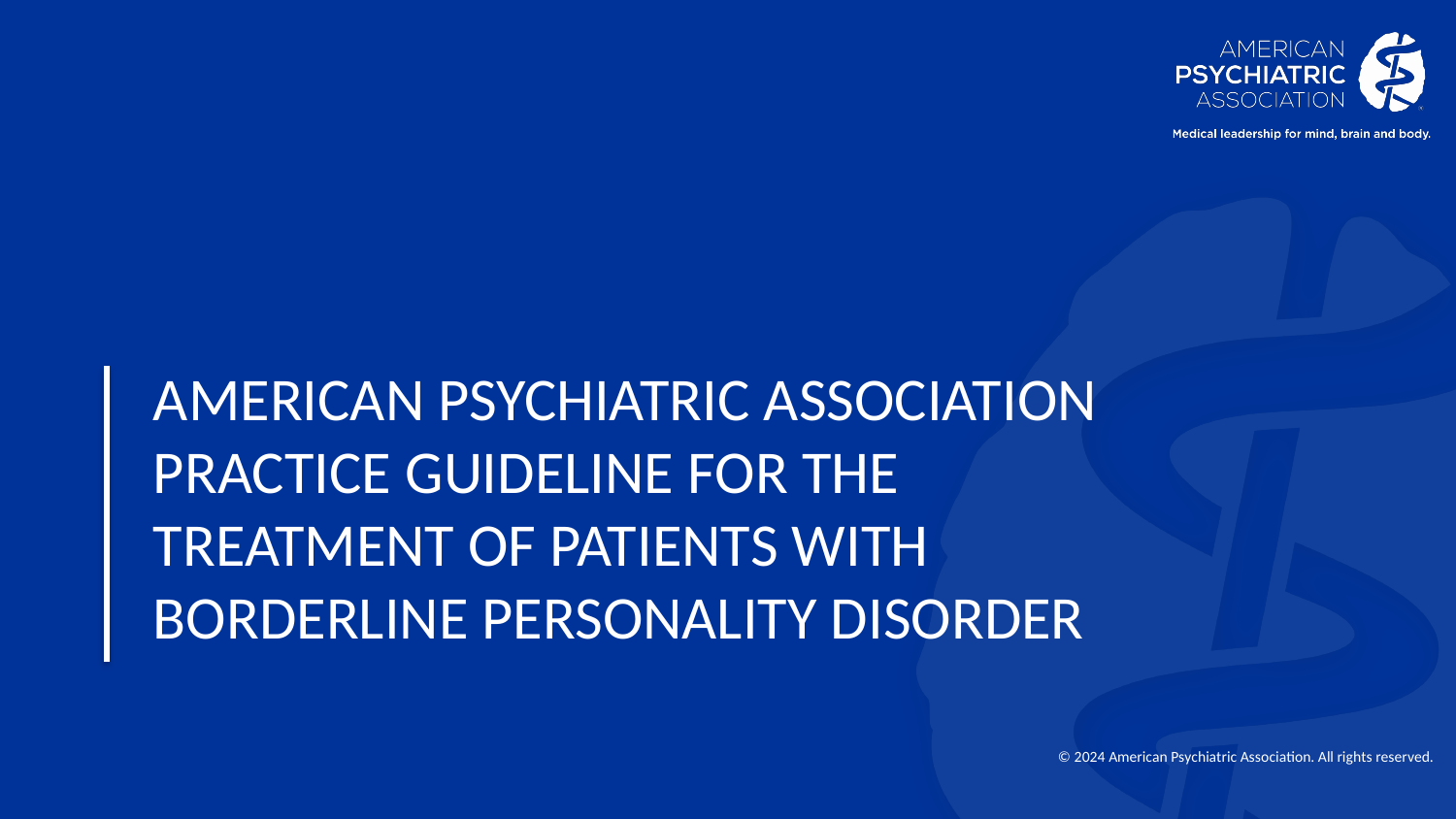

# American Psychiatric Association practice guideline for the treatment of patients with borderline personality disorder